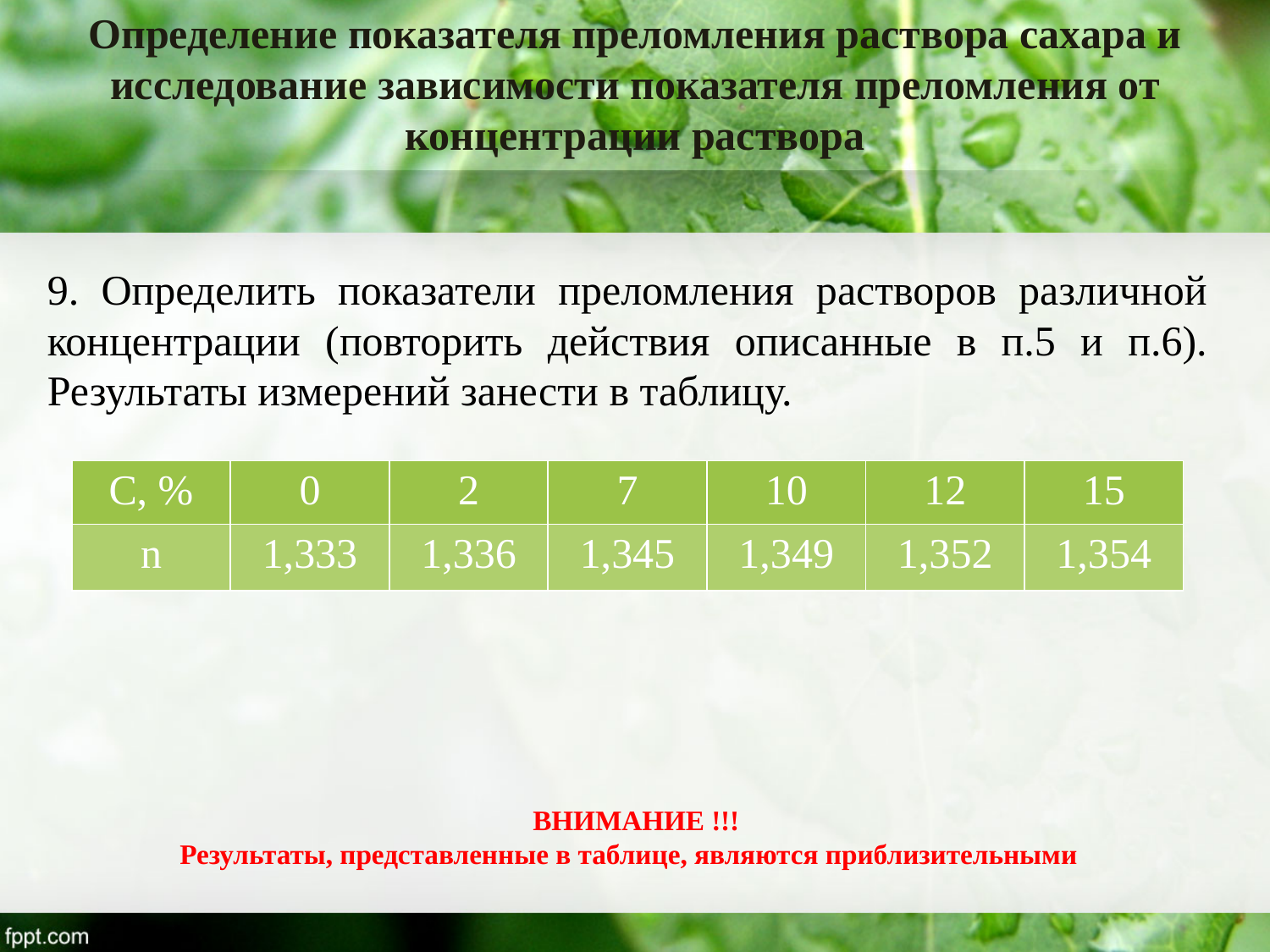

Определение показателя преломления раствора сахара и исследование зависимости показателя преломления от концентрации раствора

9. Определить показатели преломления растворов различной концентрации (повторить действия описанные в п.5 и п.6). Результаты измерений занести в таблицу.
| С, % | 0 | 2 | 7 | 10 | 12 | 15 |
| --- | --- | --- | --- | --- | --- | --- |
| n | 1,333 | 1,336 | 1,345 | 1,349 | 1,352 | 1,354 |
ВНИМАНИЕ !!!
Результаты, представленные в таблице, являются приблизительными